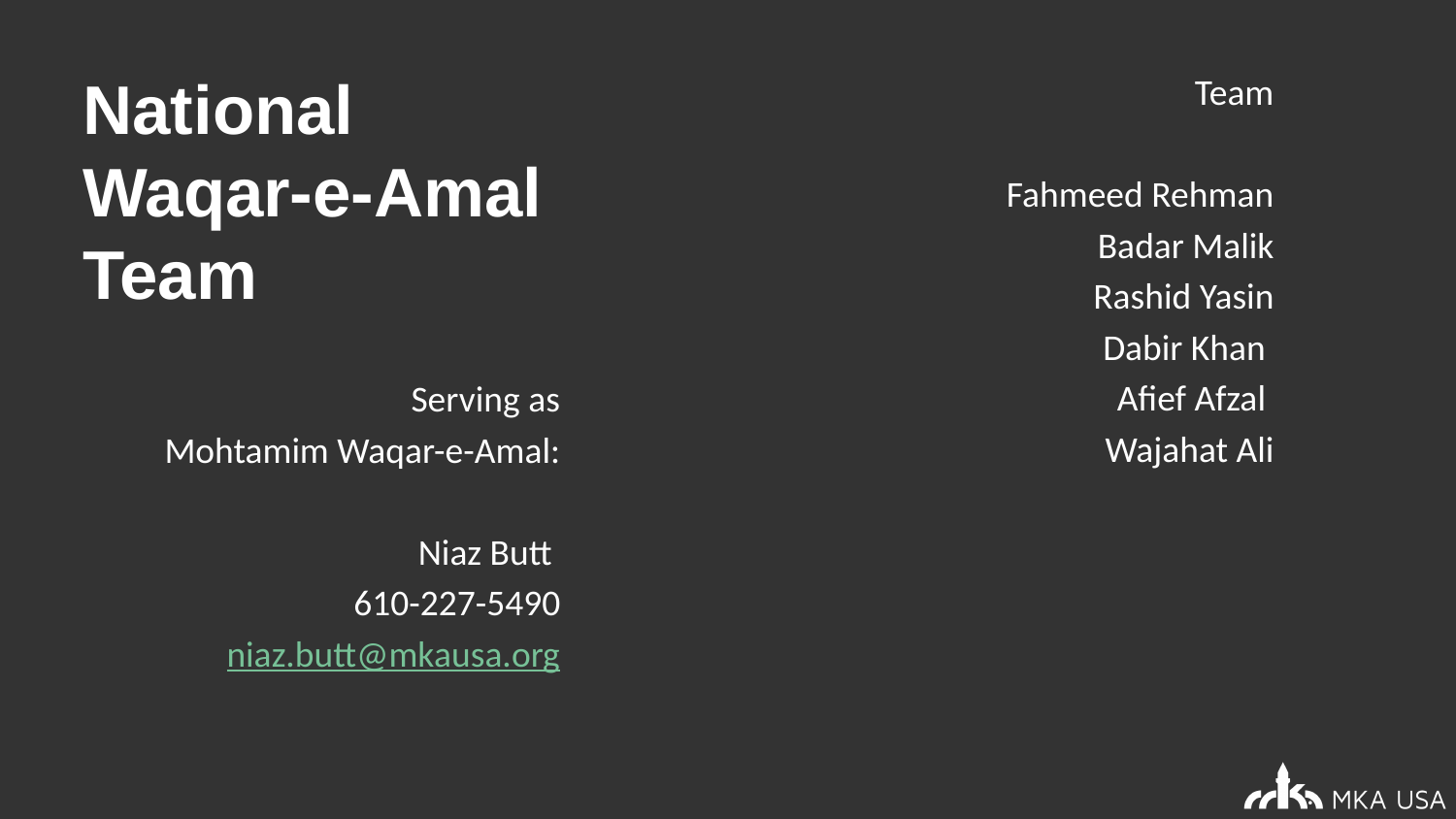

Team

Fahmeed Rehman
Badar Malik
Rashid Yasin
Dabir Khan
Afief Afzal
Wajahat Ali

# National Waqar-e-Amal Team
Serving as
Mohtamim Waqar-e-Amal:

Niaz Butt
610-227-5490
niaz.butt@mkausa.org